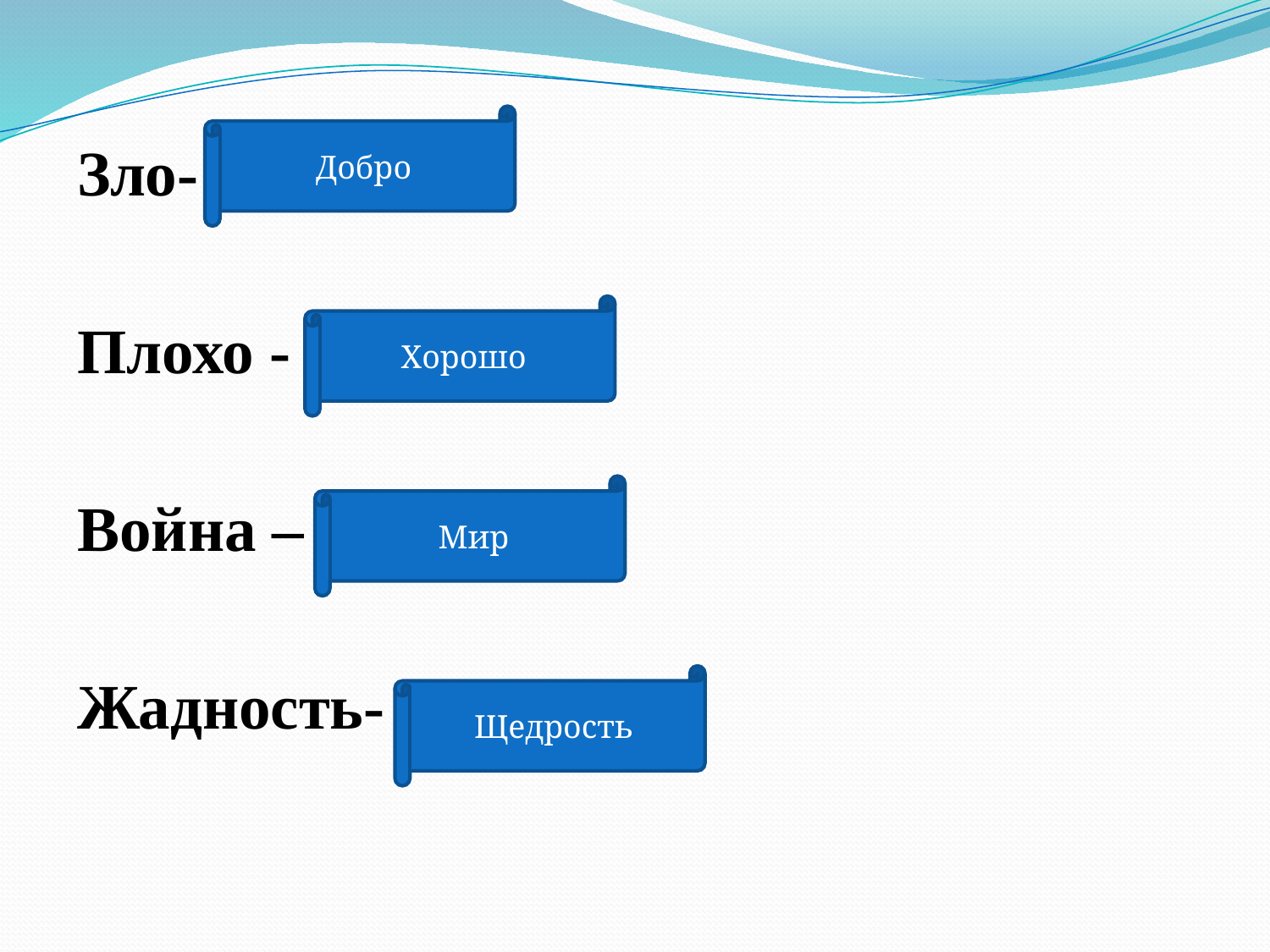

#
Добро
Зло-

Плохо -

Война –

Жадность-

Хорошо
Мир
Щедрость